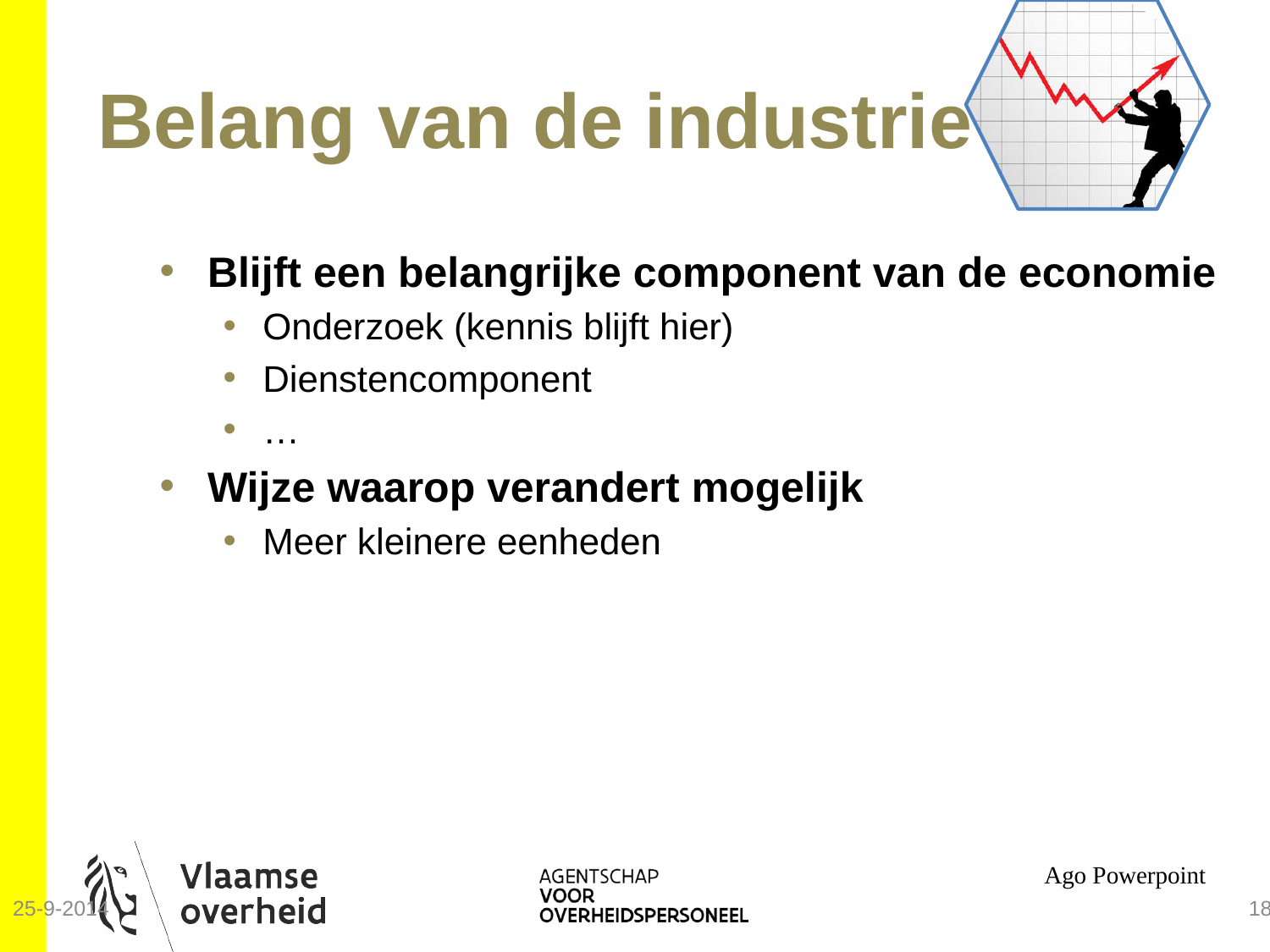

# Belang van de industrie
Blijft een belangrijke component van de economie
Onderzoek (kennis blijft hier)
Dienstencomponent
…
Wijze waarop verandert mogelijk
Meer kleinere eenheden
Ago Powerpoint
25-9-2014
18